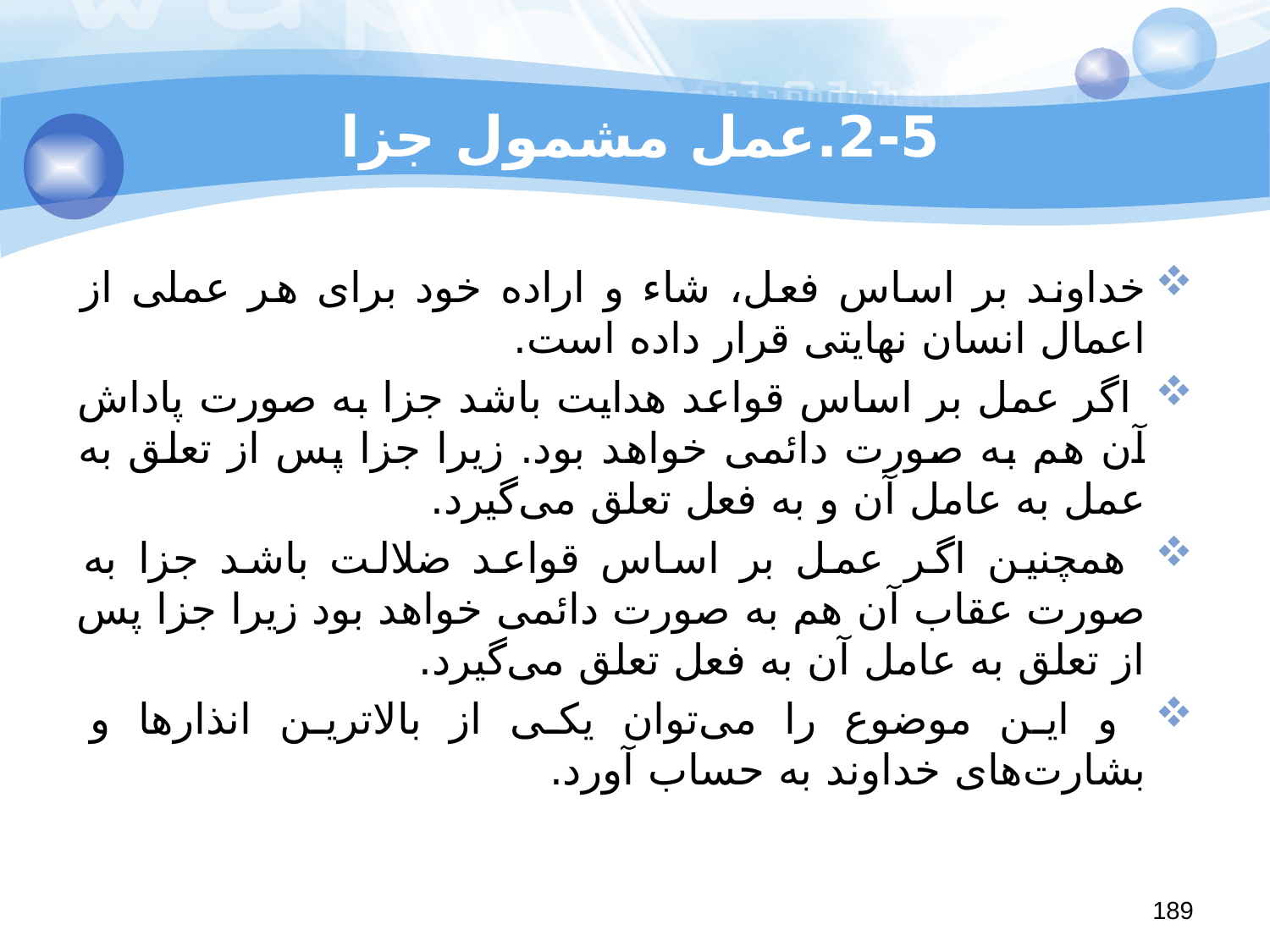

# 2-5.عمل مشمول جزا
خداوند بر اساس فعل،‌ شاء و اراده خود برای هر عملی از اعمال انسان نهایتی قرار داده است.
 اگر عمل بر اساس قواعد هدایت باشد جزا به صورت پاداش آن هم به صورت دائمی خواهد بود. زیرا جزا پس از تعلق به عمل به عامل آن و به فعل تعلق می‌گیرد.
 همچنین اگر عمل بر اساس قواعد ضلالت باشد جزا به صورت عقاب آن هم به صورت دائمی خواهد بود زیرا جزا پس از تعلق به عامل آن به فعل تعلق می‌گیرد.
 و این موضوع را می‌توان یکی از بالاترین انذارها و بشارت‌های خداوند به حساب آورد.

189